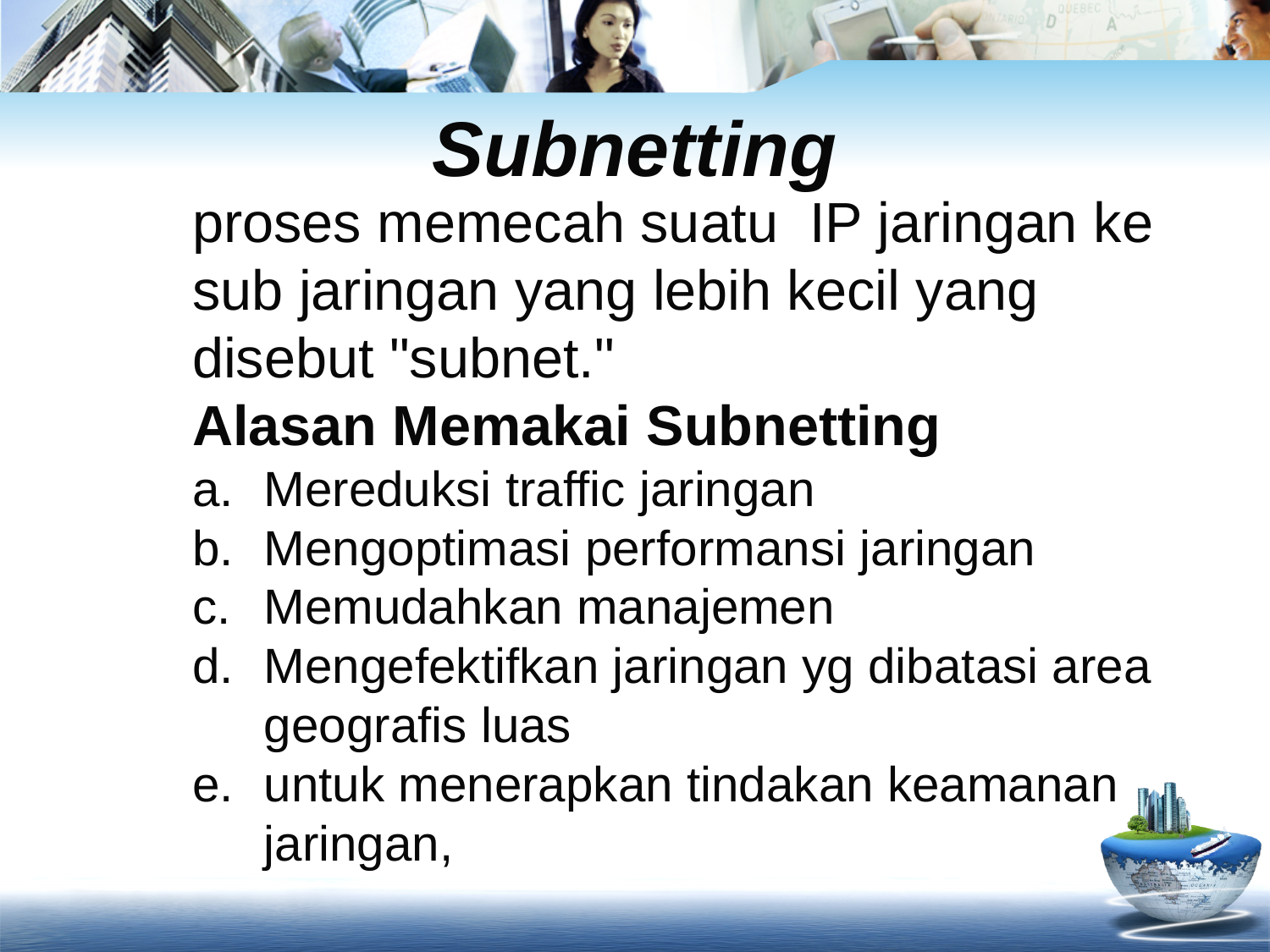

# Subnetting
proses memecah suatu  IP jaringan ke sub jaringan yang lebih kecil yang disebut "subnet."
Alasan Memakai Subnetting
Mereduksi traffic jaringan
Mengoptimasi performansi jaringan
Memudahkan manajemen
Mengefektifkan jaringan yg dibatasi area geografis luas
untuk menerapkan tindakan keamanan jaringan,